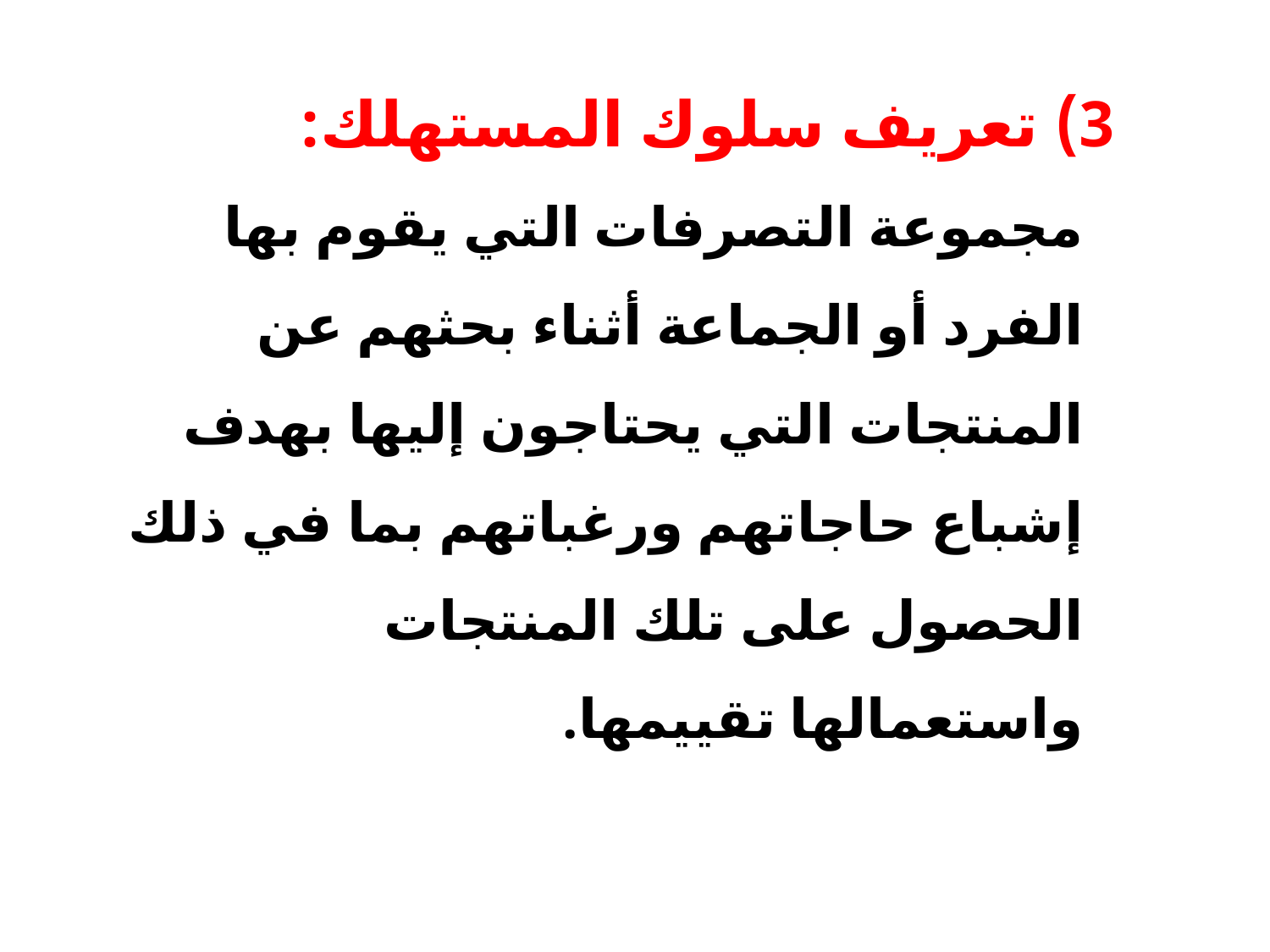

3) تعريف سلوك المستهلك:
مجموعة التصرفات التي يقوم بها الفرد أو الجماعة أثناء بحثهم عن المنتجات التي يحتاجون إليها بهدف إشباع حاجاتهم ورغباتهم بما في ذلك الحصول على تلك المنتجات واستعمالها تقييمها.